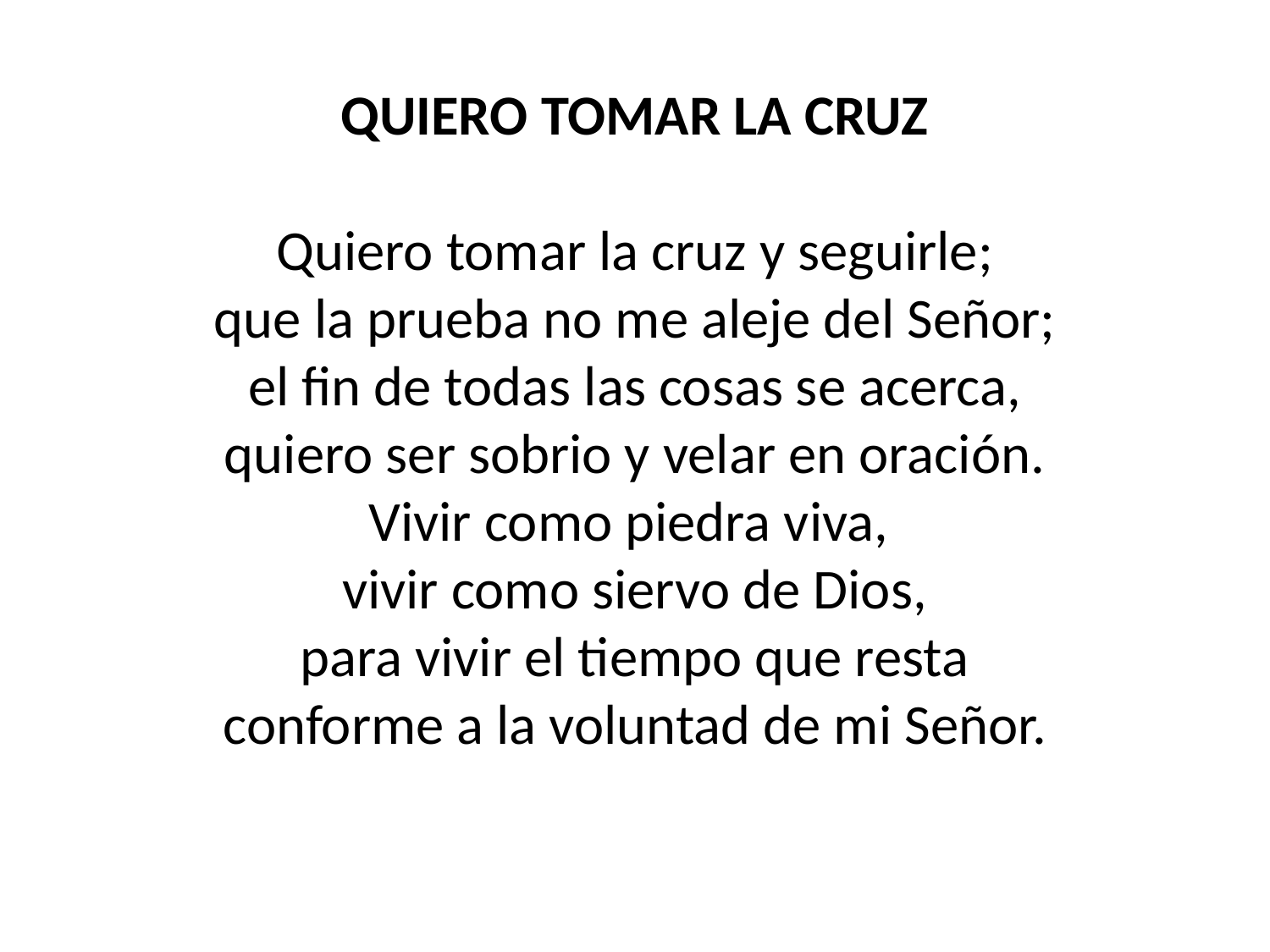

QUIERO TOMAR LA CRUZ

Quiero tomar la cruz y seguirle;
que la prueba no me aleje del Señor;
el fin de todas las cosas se acerca,
quiero ser sobrio y velar en oración.
Vivir como piedra viva,
vivir como siervo de Dios,
para vivir el tiempo que resta
conforme a la voluntad de mi Señor.